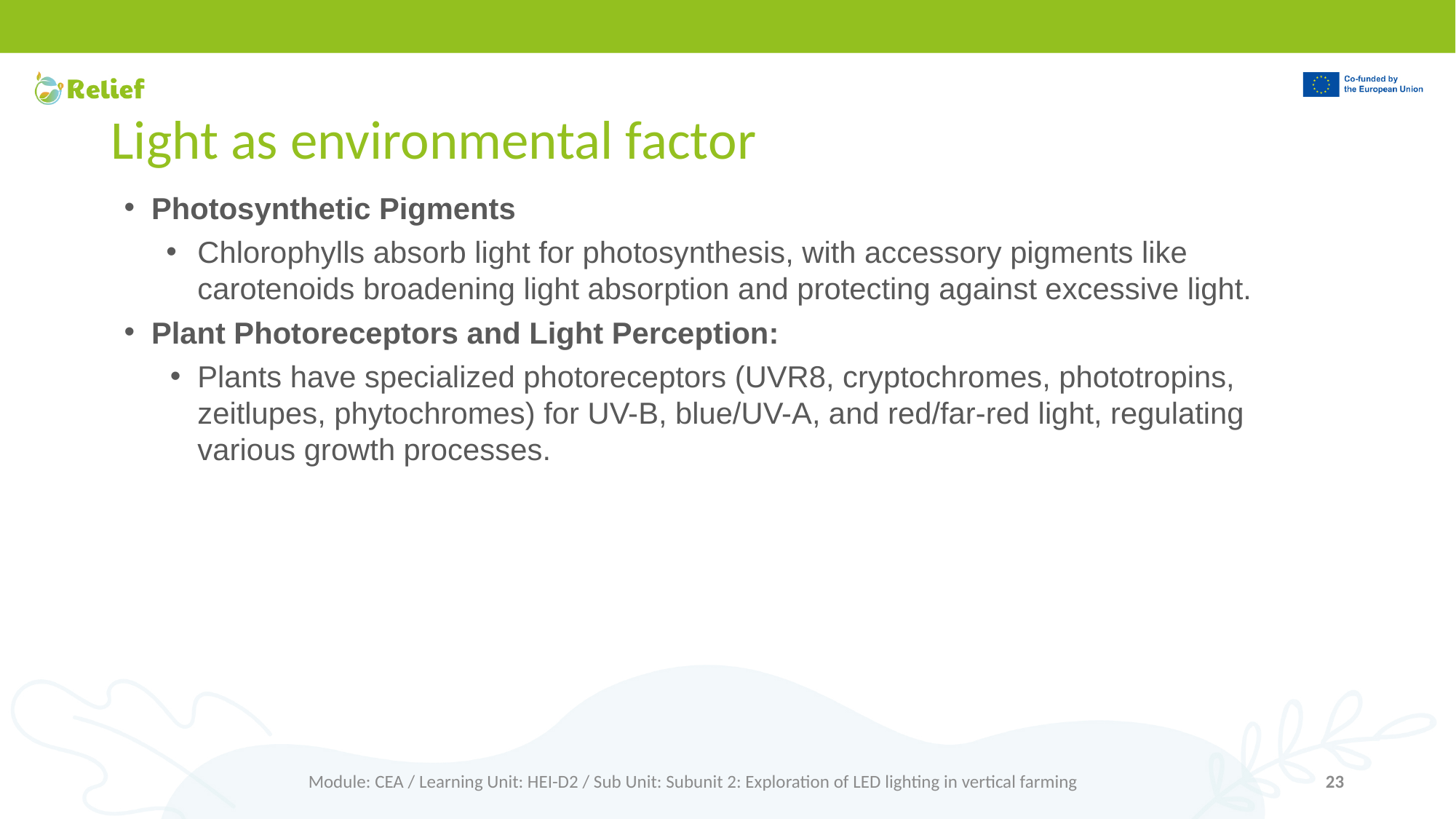

# Light as environmental factor
Photosynthetic Pigments
Chlorophylls absorb light for photosynthesis, with accessory pigments like carotenoids broadening light absorption and protecting against excessive light.
Plant Photoreceptors and Light Perception:
Plants have specialized photoreceptors (UVR8, cryptochromes, phototropins, zeitlupes, phytochromes) for UV-B, blue/UV-A, and red/far-red light, regulating various growth processes.
Module: CEA / Learning Unit: HEI-D2 / Sub Unit: Subunit 2: Exploration of LED lighting in vertical farming
23